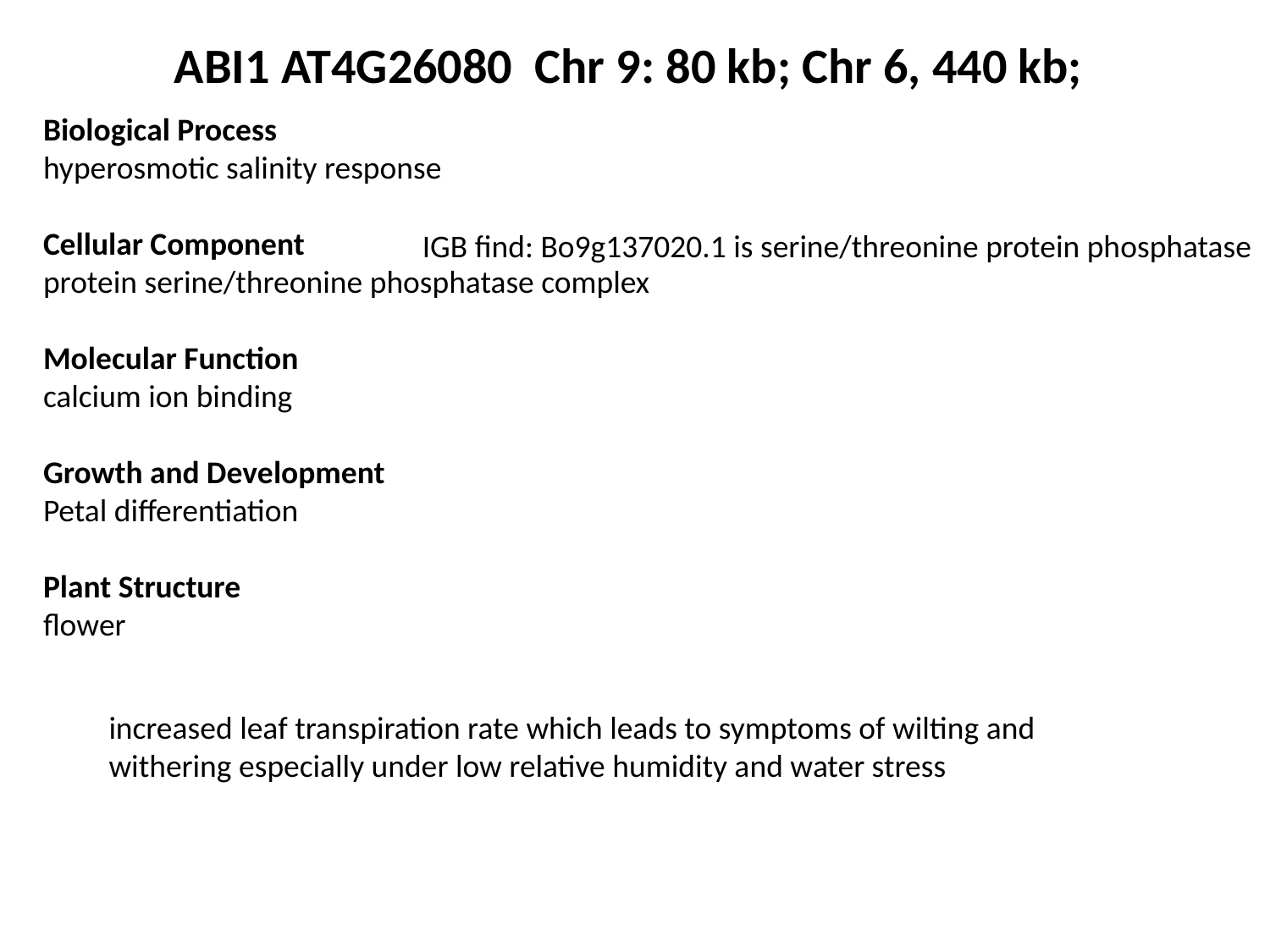

ABI1 AT4G26080  Chr 9: 80 kb; Chr 6, 440 kb;
Biological Process
hyperosmotic salinity response

Cellular Component
protein serine/threonine phosphatase complex

Molecular Function
calcium ion binding

Growth and Development
Petal differentiation

Plant Structure
flower
IGB find: Bo9g137020.1 is serine/threonine protein phosphatase
increased leaf transpiration rate which leads to symptoms of wilting and withering especially under low relative humidity and water stress